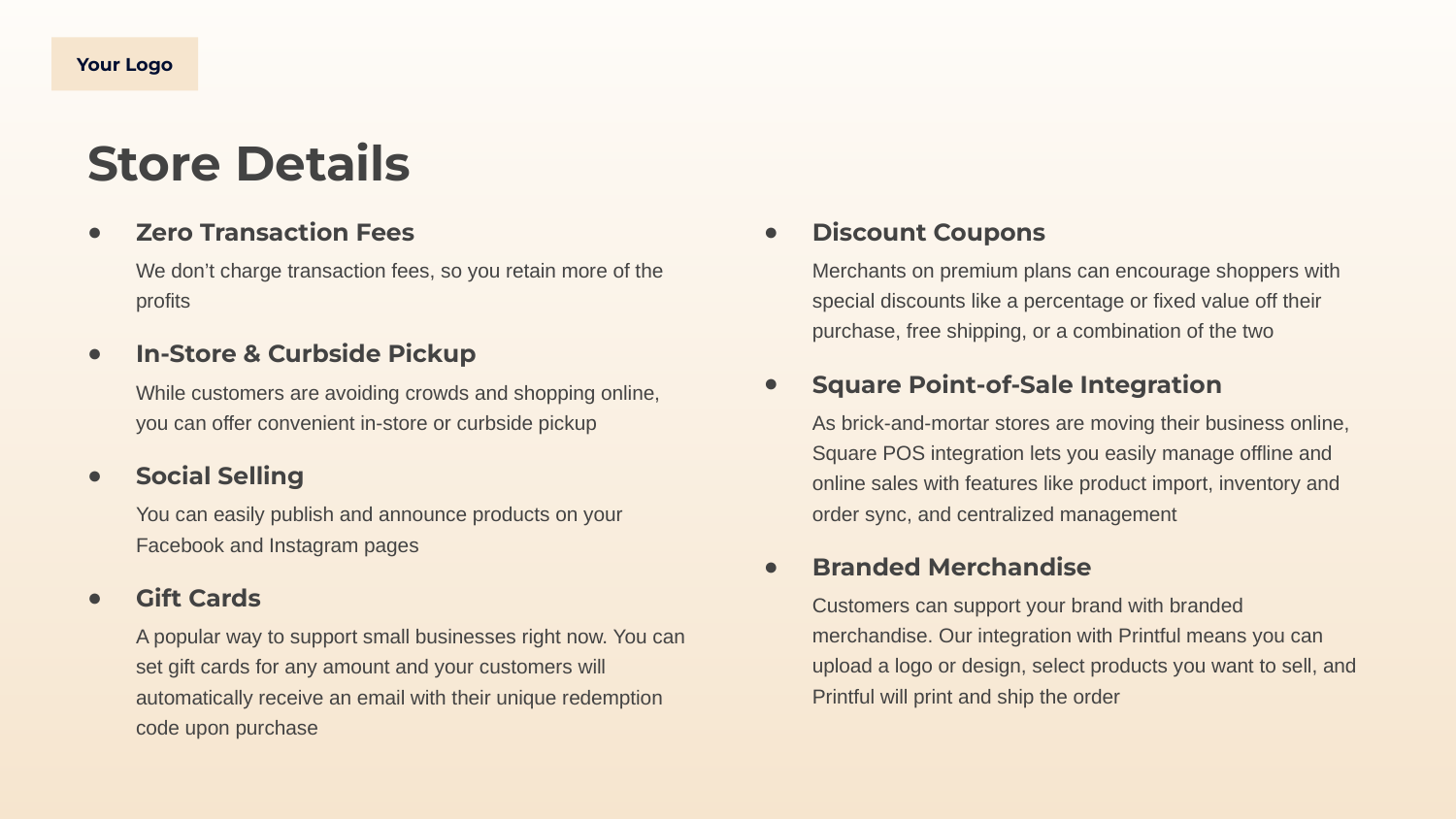

Your Logo
# Store Details
Zero Transaction Fees
We don’t charge transaction fees, so you retain more of the profits
In-Store & Curbside Pickup
While customers are avoiding crowds and shopping online, you can offer convenient in-store or curbside pickup
Social Selling
You can easily publish and announce products on your Facebook and Instagram pages
Gift Cards
A popular way to support small businesses right now. You can set gift cards for any amount and your customers will automatically receive an email with their unique redemption code upon purchase

Discount Coupons
Merchants on premium plans can encourage shoppers with special discounts like a percentage or fixed value off their purchase, free shipping, or a combination of the two
Square Point-of-Sale Integration
As brick-and-mortar stores are moving their business online, Square POS integration lets you easily manage offline and online sales with features like product import, inventory and order sync, and centralized management
Branded Merchandise
Customers can support your brand with branded merchandise. Our integration with Printful means you can upload a logo or design, select products you want to sell, and Printful will print and ship the order